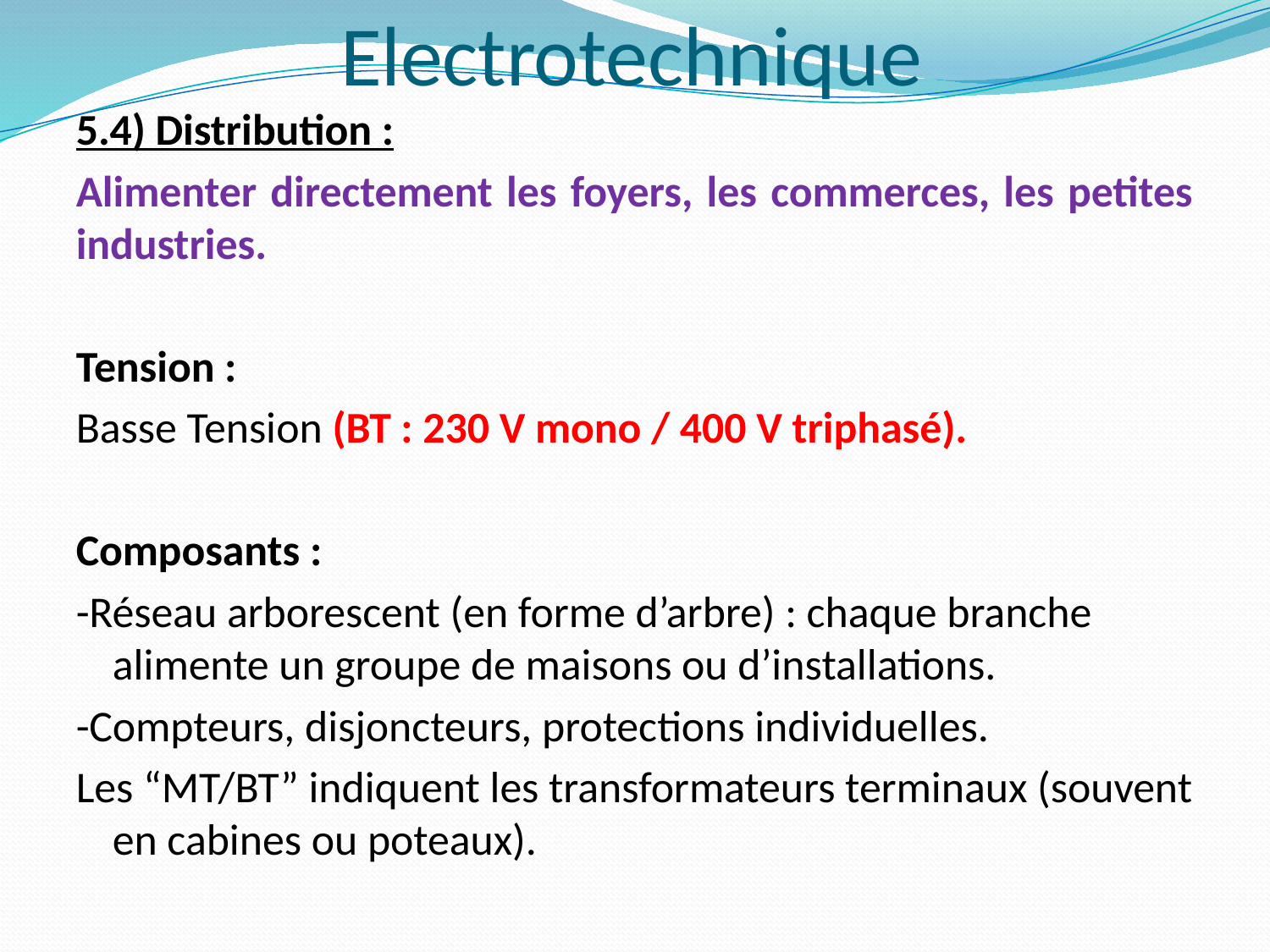

# Electrotechnique
5.4) Distribution :
Alimenter directement les foyers, les commerces, les petites industries.

Tension :
Basse Tension (BT : 230 V mono / 400 V triphasé).

Composants :
-Réseau arborescent (en forme d’arbre) : chaque branche alimente un groupe de maisons ou d’installations.
-Compteurs, disjoncteurs, protections individuelles.
Les “MT/BT” indiquent les transformateurs terminaux (souvent en cabines ou poteaux).